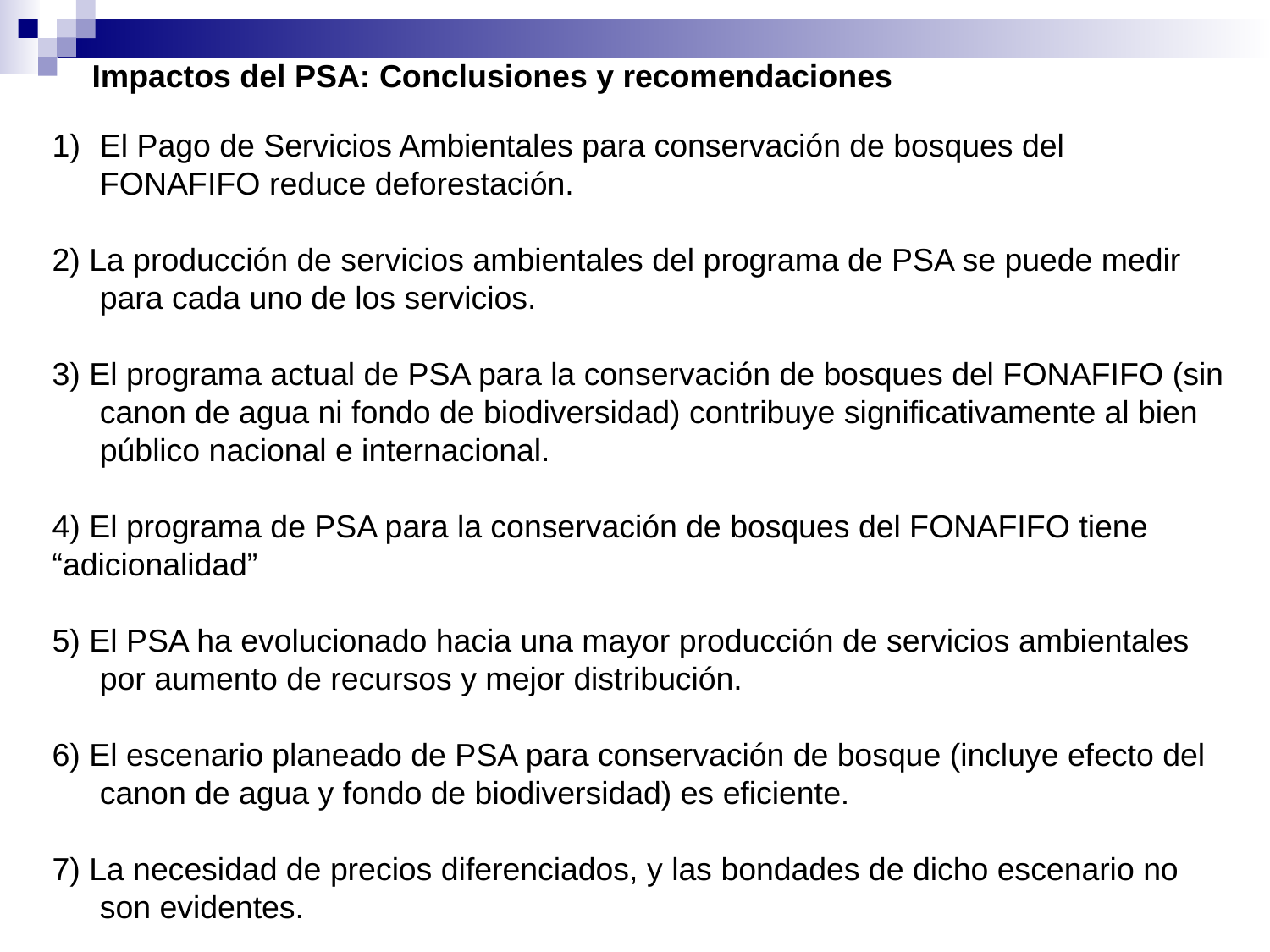

Impactos del PSA: Conclusiones y recomendaciones
El Pago de Servicios Ambientales para conservación de bosques del FONAFIFO reduce deforestación.

2) La producción de servicios ambientales del programa de PSA se puede medir para cada uno de los servicios.

3) El programa actual de PSA para la conservación de bosques del FONAFIFO (sin canon de agua ni fondo de biodiversidad) contribuye significativamente al bien público nacional e internacional.

4) El programa de PSA para la conservación de bosques del FONAFIFO tiene
“adicionalidad”

5) El PSA ha evolucionado hacia una mayor producción de servicios ambientales por aumento de recursos y mejor distribución.

6) El escenario planeado de PSA para conservación de bosque (incluye efecto del canon de agua y fondo de biodiversidad) es eficiente.

7) La necesidad de precios diferenciados, y las bondades de dicho escenario no son evidentes.